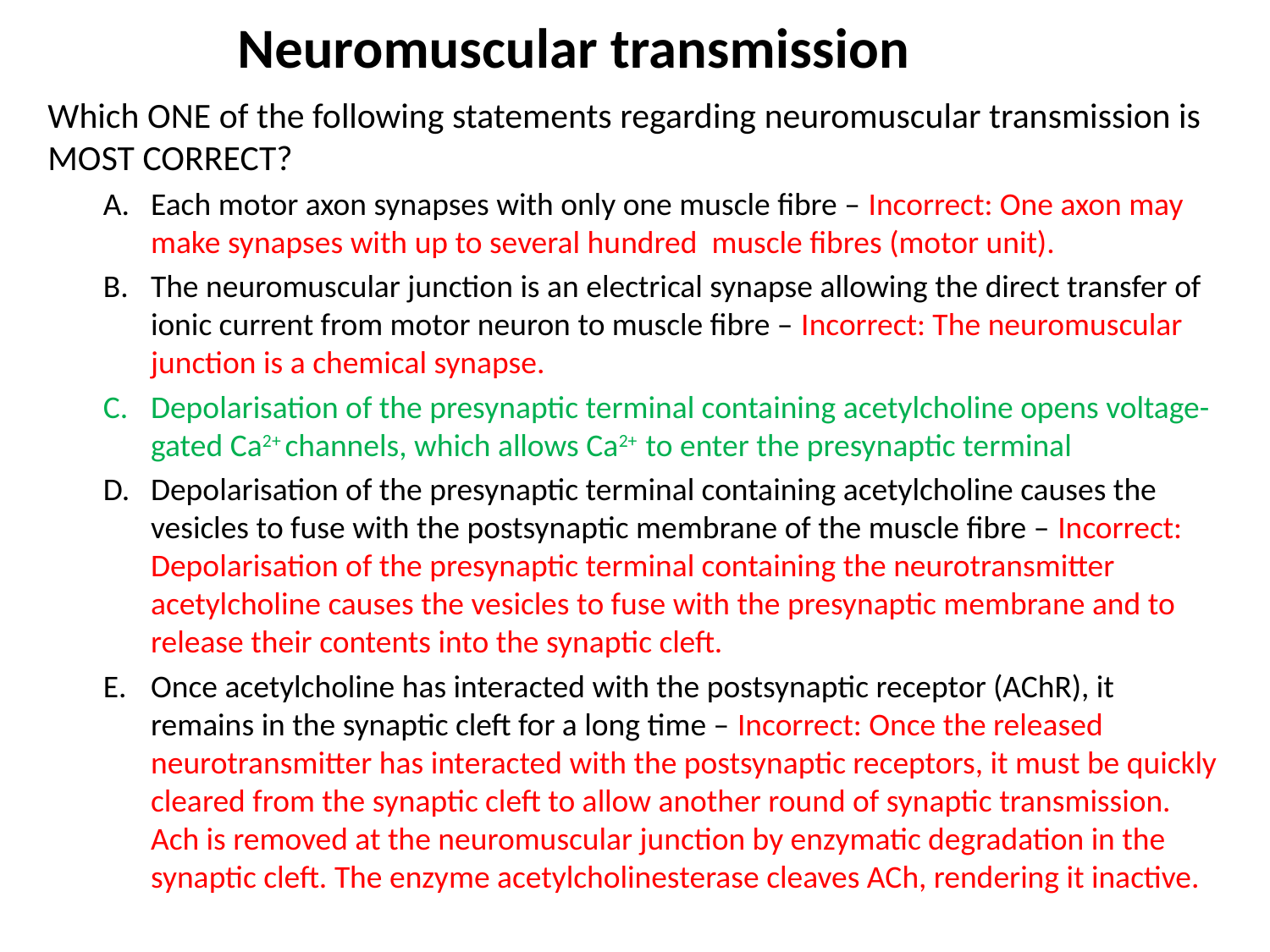

Neuromuscular transmission
Which ONE of the following statements regarding neuromuscular transmission is MOST CORRECT?
Each motor axon synapses with only one muscle fibre – Incorrect: One axon may make synapses with up to several hundred  muscle fibres (motor unit).
The neuromuscular junction is an electrical synapse allowing the direct transfer of ionic current from motor neuron to muscle fibre – Incorrect: The neuromuscular junction is a chemical synapse.
Depolarisation of the presynaptic terminal containing acetylcholine opens voltage-gated Ca2+ channels, which allows Ca2+  to enter the presynaptic terminal
Depolarisation of the presynaptic terminal containing acetylcholine causes the vesicles to fuse with the postsynaptic membrane of the muscle fibre – Incorrect: Depolarisation of the presynaptic terminal containing the neurotransmitter acetylcholine causes the vesicles to fuse with the presynaptic membrane and to release their contents into the synaptic cleft.
Once acetylcholine has interacted with the postsynaptic receptor (AChR), it remains in the synaptic cleft for a long time – Incorrect: Once the released neurotransmitter has interacted with the postsynaptic receptors, it must be quickly cleared from the synaptic cleft to allow another round of synaptic transmission. Ach is removed at the neuromuscular junction by enzymatic degradation in the synaptic cleft. The enzyme acetylcholinesterase cleaves ACh, rendering it inactive.